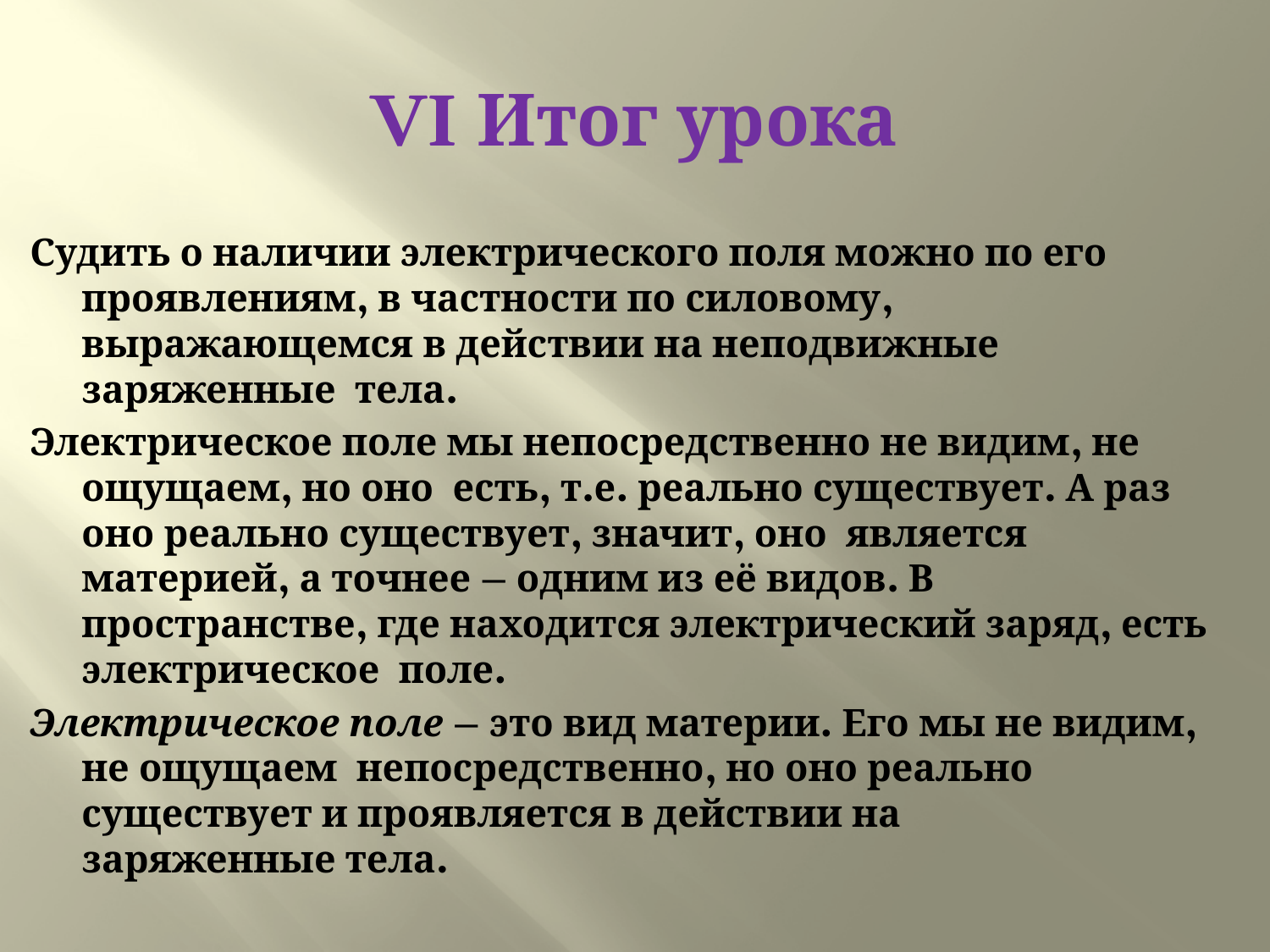

# VI Итог урока
Судить о наличии электрического поля можно по его проявлениям, в частности по силовому, выражающемся в действии на неподвижные заряженные  тела.
Электрическое поле мы непосредственно не видим, не ощущаем, но оно  есть, т.е. реально существует. А раз оно реально существует, значит, оно  является материей, а точнее – одним из её видов. В пространстве, где находится электрический заряд, есть электрическое  поле.
Электрическое поле – это вид материи. Его мы не видим, не ощущаем  непосредственно, но оно реально существует и проявляется в действии на
заряженные тела.